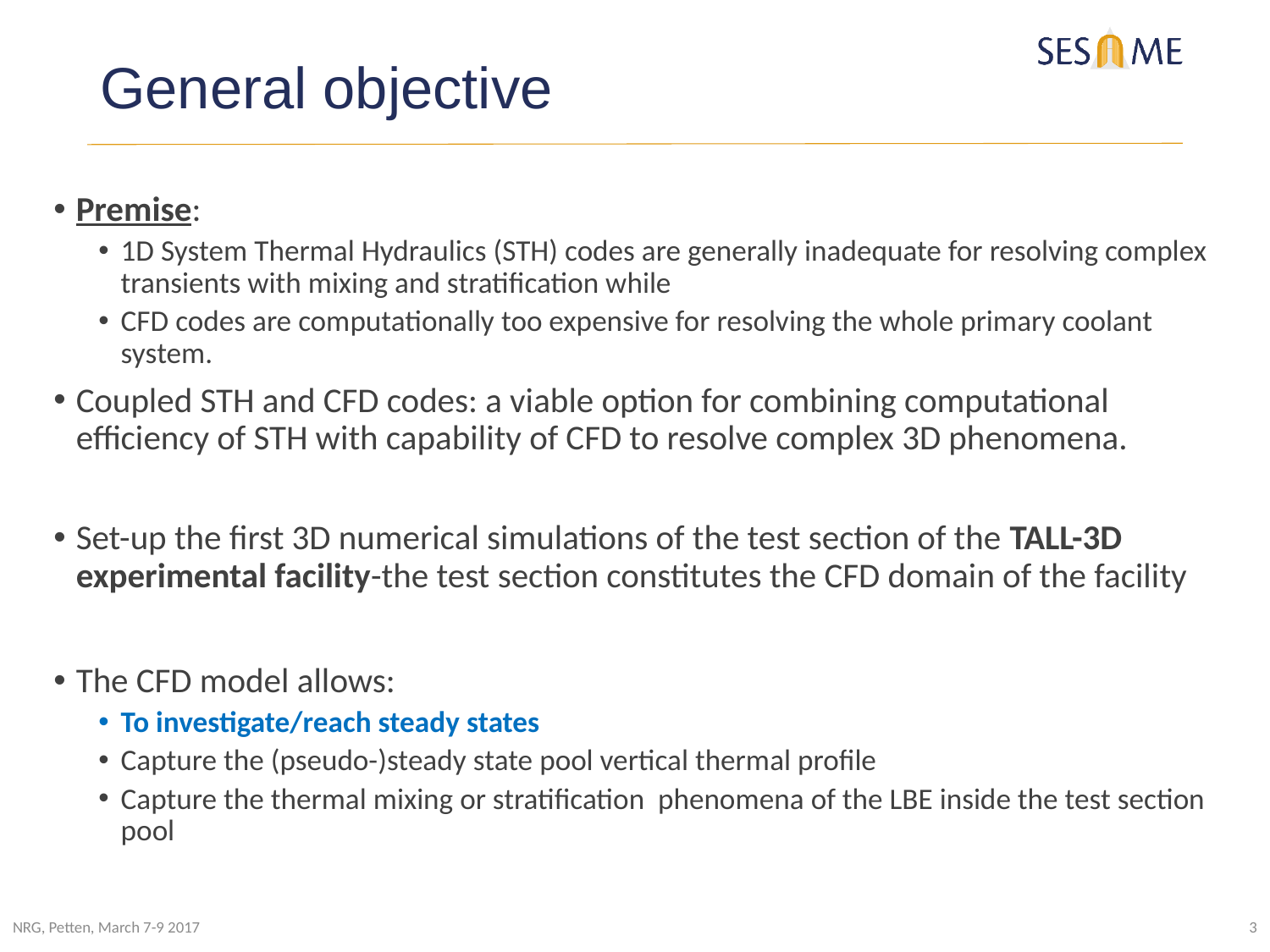

# General objective
Premise:
1D System Thermal Hydraulics (STH) codes are generally inadequate for resolving complex transients with mixing and stratification while
CFD codes are computationally too expensive for resolving the whole primary coolant system.
Coupled STH and CFD codes: a viable option for combining computational efficiency of STH with capability of CFD to resolve complex 3D phenomena.

Set-up the first 3D numerical simulations of the test section of the TALL-3D experimental facility-the test section constitutes the CFD domain of the facility

The CFD model allows:
To investigate/reach steady states
Capture the (pseudo-)steady state pool vertical thermal profile
Capture the thermal mixing or stratification  phenomena of the LBE inside the test section pool

NRG, Petten, March 7-9 2017
3